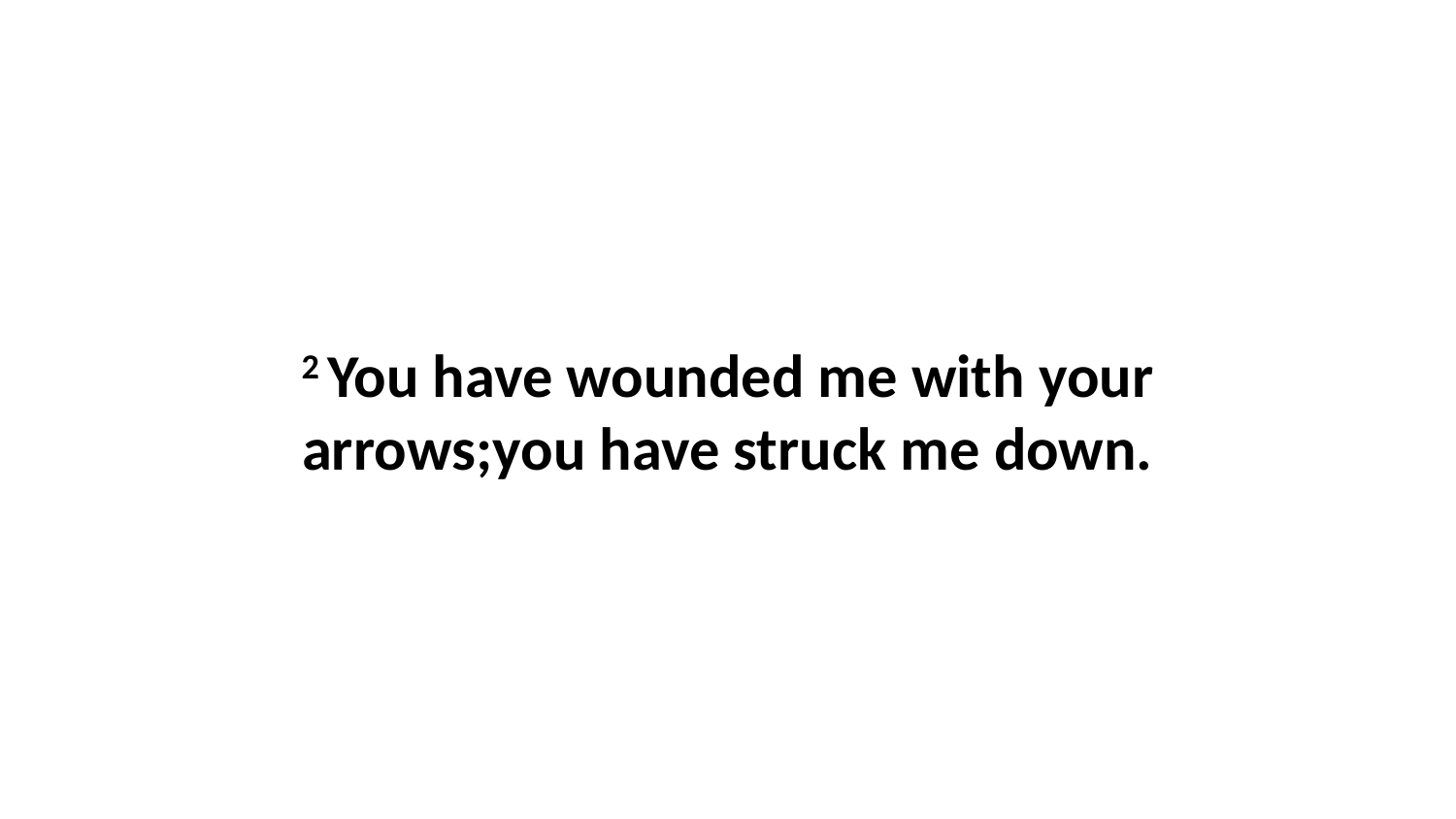

2 You have wounded me with your arrows;you have struck me down.